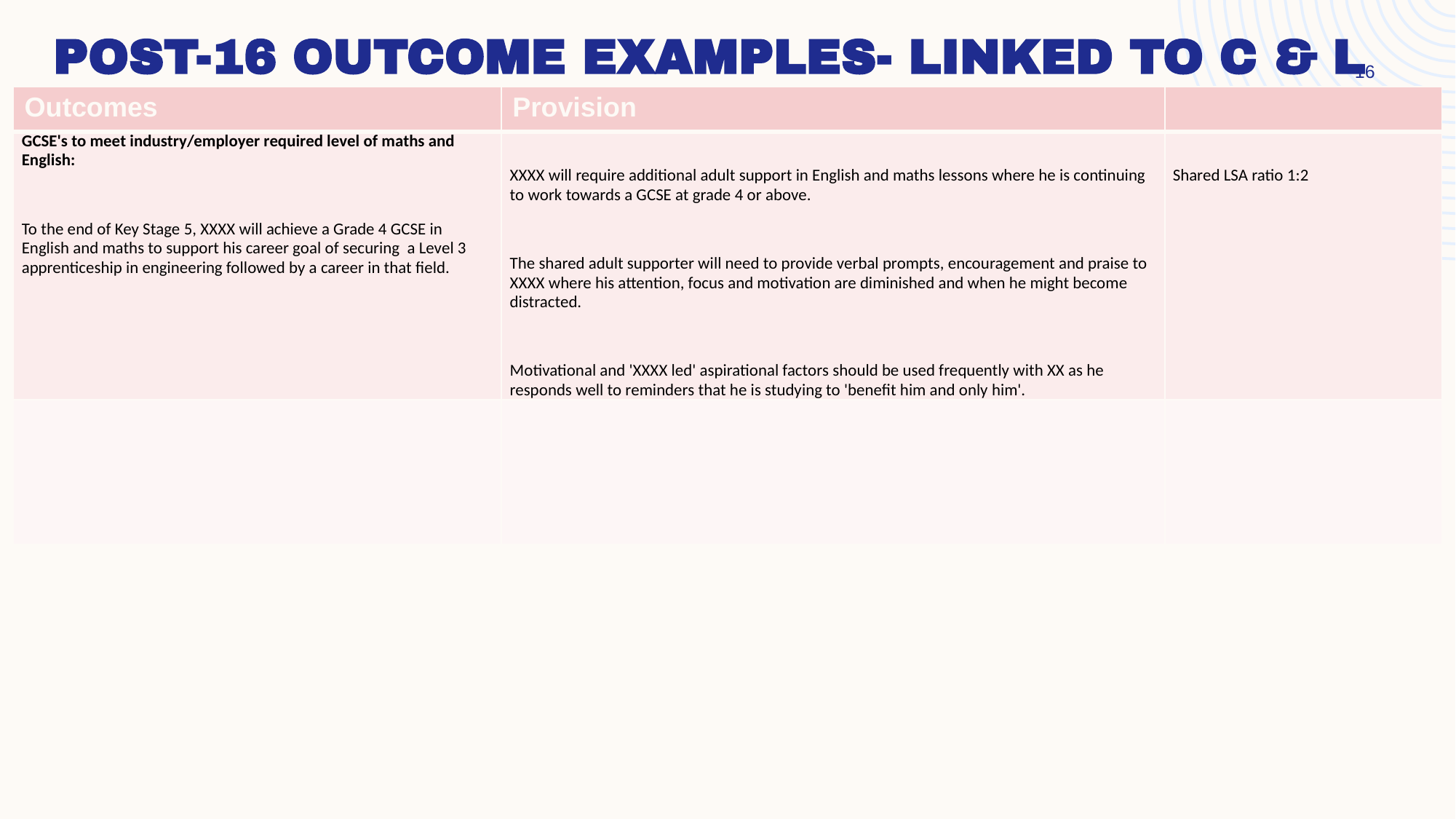

# Post-16 Outcome examples- Linked to c & L
16
| Outcomes | Provision |  |
| --- | --- | --- |
| GCSE's to meet industry/employer required level of maths and English:   To the end of Key Stage 5, XXXX will achieve a Grade 4 GCSE in English and maths to support his career goal of securing a Level 3 apprenticeship in engineering followed by a career in that field. | XXXX will require additional adult support in English and maths lessons where he is continuing to work towards a GCSE at grade 4 or above.   The shared adult supporter will need to provide verbal prompts, encouragement and praise to XXXX where his attention, focus and motivation are diminished and when he might become distracted.   Motivational and 'XXXX led' aspirational factors should be used frequently with XX as he responds well to reminders that he is studying to 'benefit him and only him'. | Shared LSA ratio 1:2 |
|  |  |  |